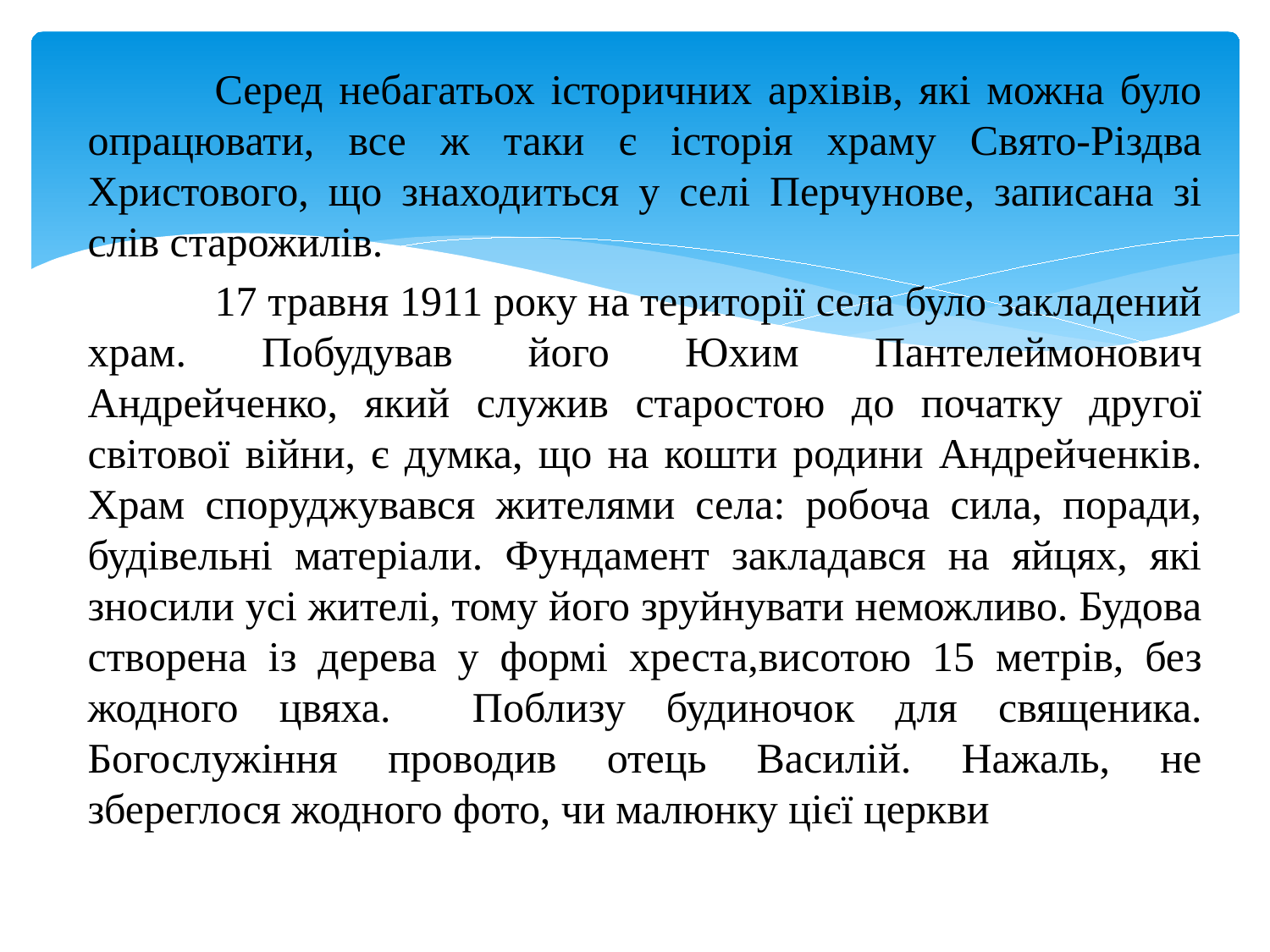

Серед небагатьох історичних архівів, які можна було опрацювати, все ж таки є історія храму Свято-Різдва Христового, що знаходиться у селі Перчунове, записана зі слів старожилів.
	17 травня 1911 року на території села було закладений храм. Побудував його Юхим Пантелеймонович Андрейченко, який служив старостою до початку другої світової війни, є думка, що на кошти родини Андрейченків. Храм споруджувався жителями села: робоча сила, поради, будівельні матеріали. Фундамент закладався на яйцях, які зносили усі жителі, тому його зруйнувати неможливо. Будова створена із дерева у формі хреста,висотою 15 метрів, без жодного цвяха.  Поблизу будиночок для священика. Богослужіння проводив отець Василій. Нажаль, не збереглося жодного фото, чи малюнку цієї церкви